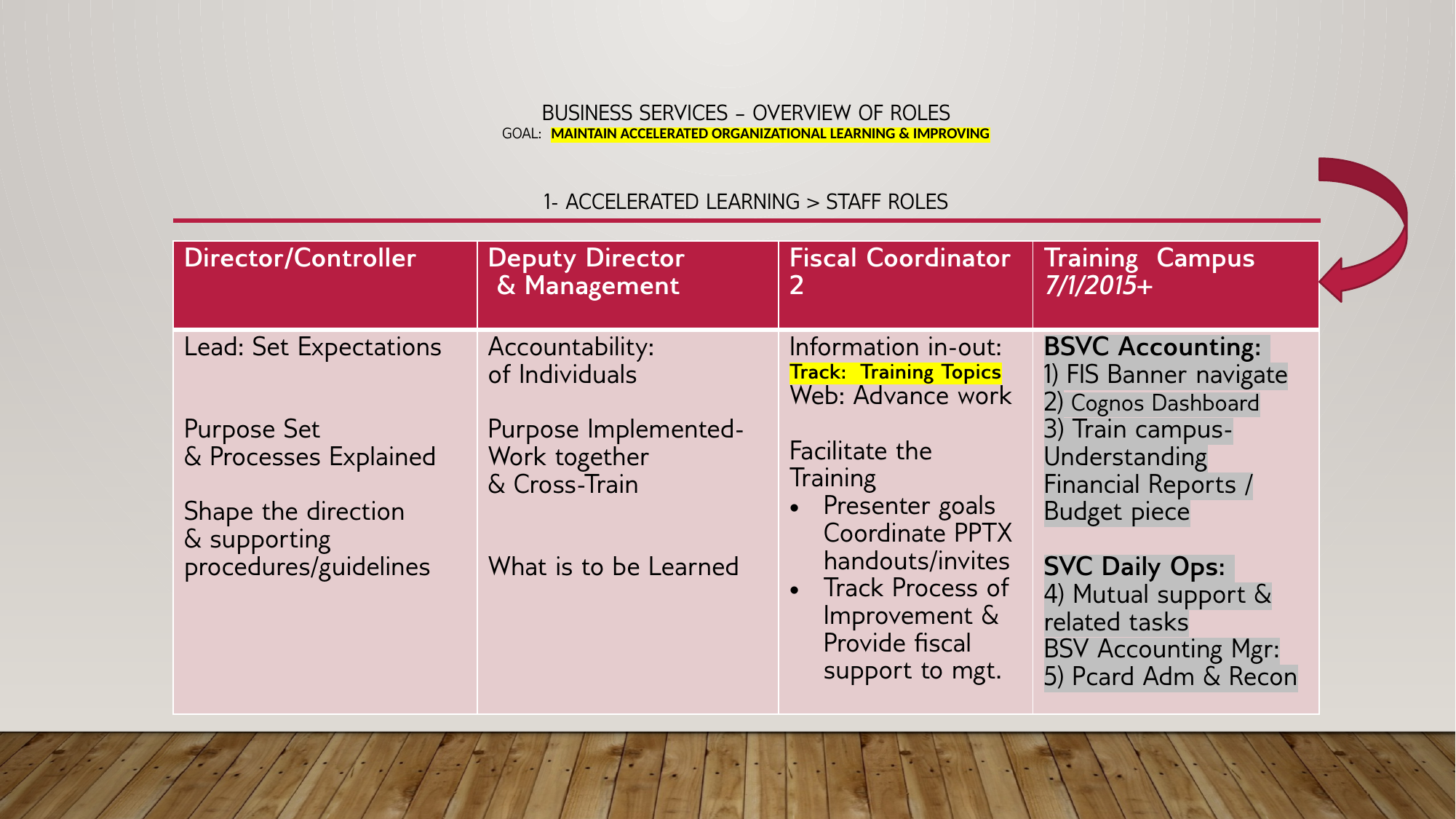

# Business services – Overview of roles goal:  Maintain Accelerated Organizational Learning & Improving 1- accelerated learning > staff roles

| Director/Controller | Deputy Director & Management | Fiscal Coordinator 2 | Training Campus 7/1/2015+ |
| --- | --- | --- | --- |
| Lead: Set Expectations Purpose Set & Processes Explained Shape the direction & supporting procedures/guidelines | Accountability: of Individuals Purpose Implemented- Work together & Cross-Train What is to be Learned | Information in-out: Track: Training Topics Web: Advance work Facilitate the Training Presenter goals Coordinate PPTX handouts/invites Track Process of Improvement & Provide fiscal support to mgt. | BSVC Accounting: 1) FIS Banner navigate 2) Cognos Dashboard 3) Train campus- Understanding Financial Reports / Budget piece SVC Daily Ops: 4) Mutual support & related tasks BSV Accounting Mgr: 5) Pcard Adm & Recon |